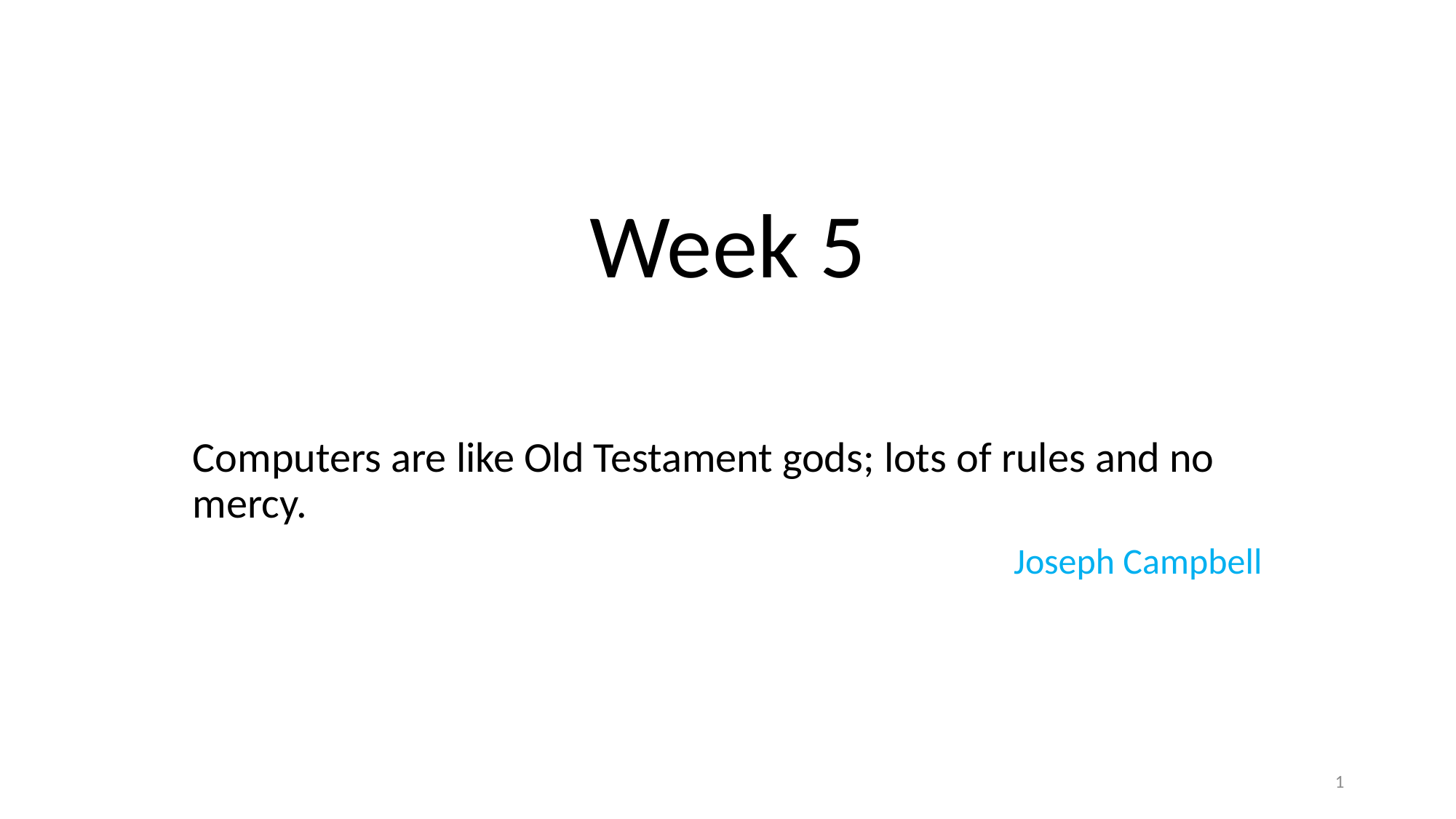

# Week 5
Computers are like Old Testament gods; lots of rules and no mercy.
Joseph Campbell

1